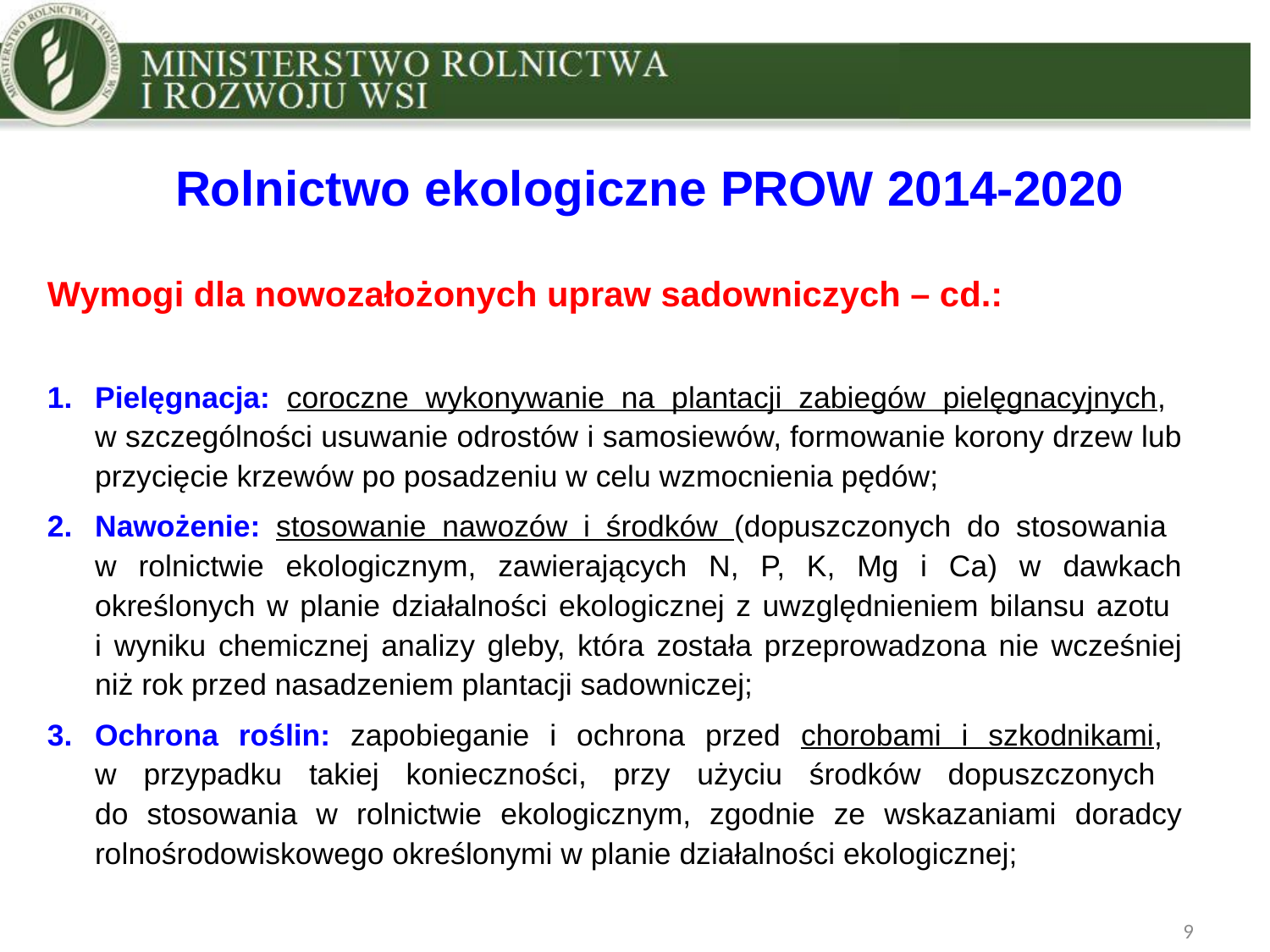

Rolnictwo ekologiczne PROW 2014-2020

Wymogi dla nowozałożonych upraw sadowniczych – cd.:

Pielęgnacja: coroczne wykonywanie na plantacji zabiegów pielęgnacyjnych,
w szczególności usuwanie odrostów i samosiewów, formowanie korony drzew lub przycięcie krzewów po posadzeniu w celu wzmocnienia pędów;
Nawożenie: stosowanie nawozów i środków (dopuszczonych do stosowania
w rolnictwie ekologicznym, zawierających N, P, K, Mg i Ca) w dawkach określonych w planie działalności ekologicznej z uwzględnieniem bilansu azotu
i wyniku chemicznej analizy gleby, która została przeprowadzona nie wcześniej niż rok przed nasadzeniem plantacji sadowniczej;
Ochrona roślin: zapobieganie i ochrona przed chorobami i szkodnikami,
w przypadku takiej konieczności, przy użyciu środków dopuszczonych
do stosowania w rolnictwie ekologicznym, zgodnie ze wskazaniami doradcy rolnośrodowiskowego określonymi w planie działalności ekologicznej;

9